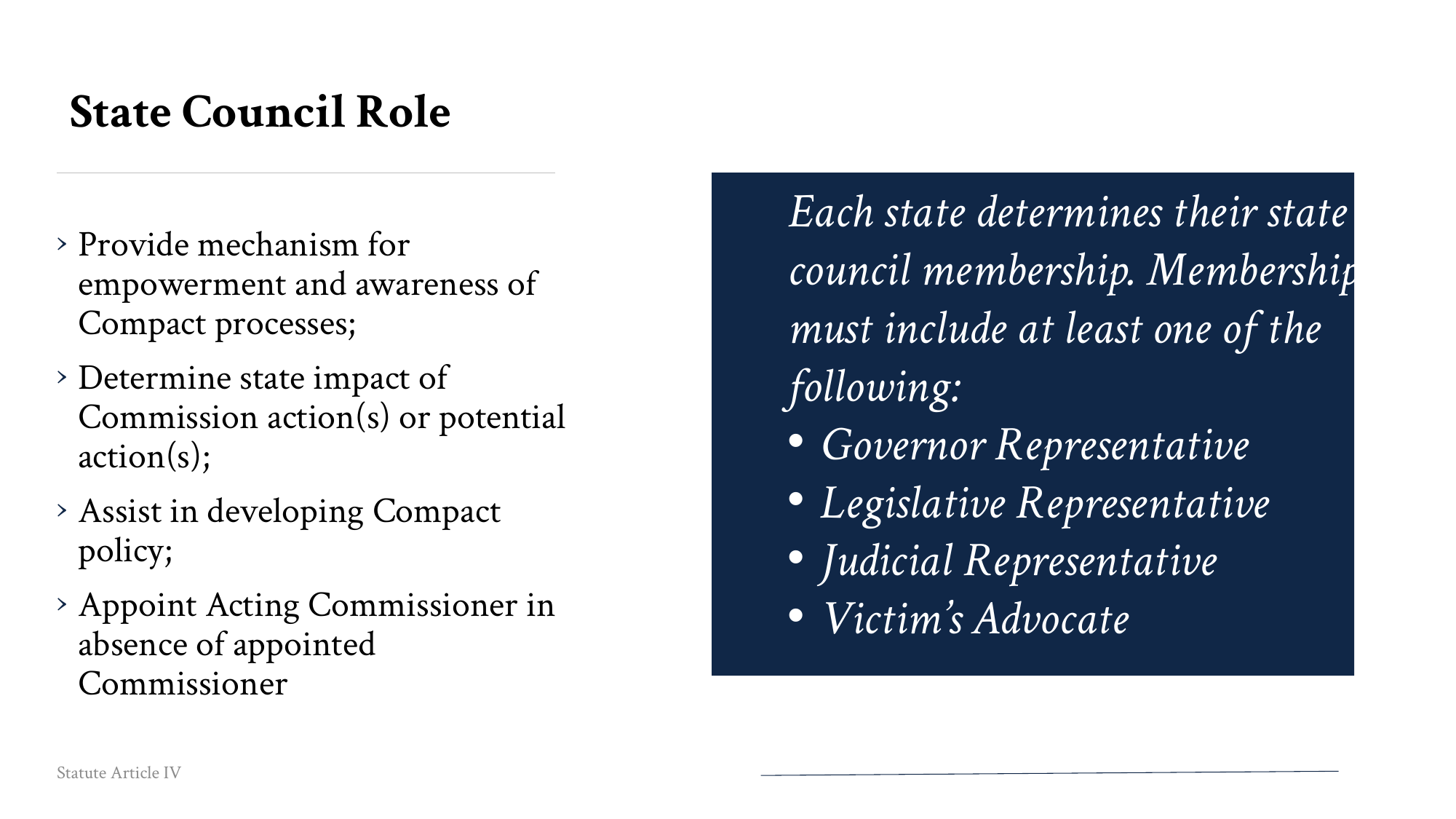

State Council Role

Each state determines their state council membership. Membership must include at least one of the following:
Governor Representative
Legislative Representative
Judicial Representative
Victim’s Advocate

Provide mechanism for empowerment and awareness of Compact processes;
Determine state impact of Commission action(s) or potential action(s);
Assist in developing Compact policy;
Appoint Acting Commissioner in absence of appointed Commissioner

Statute Article IV
28